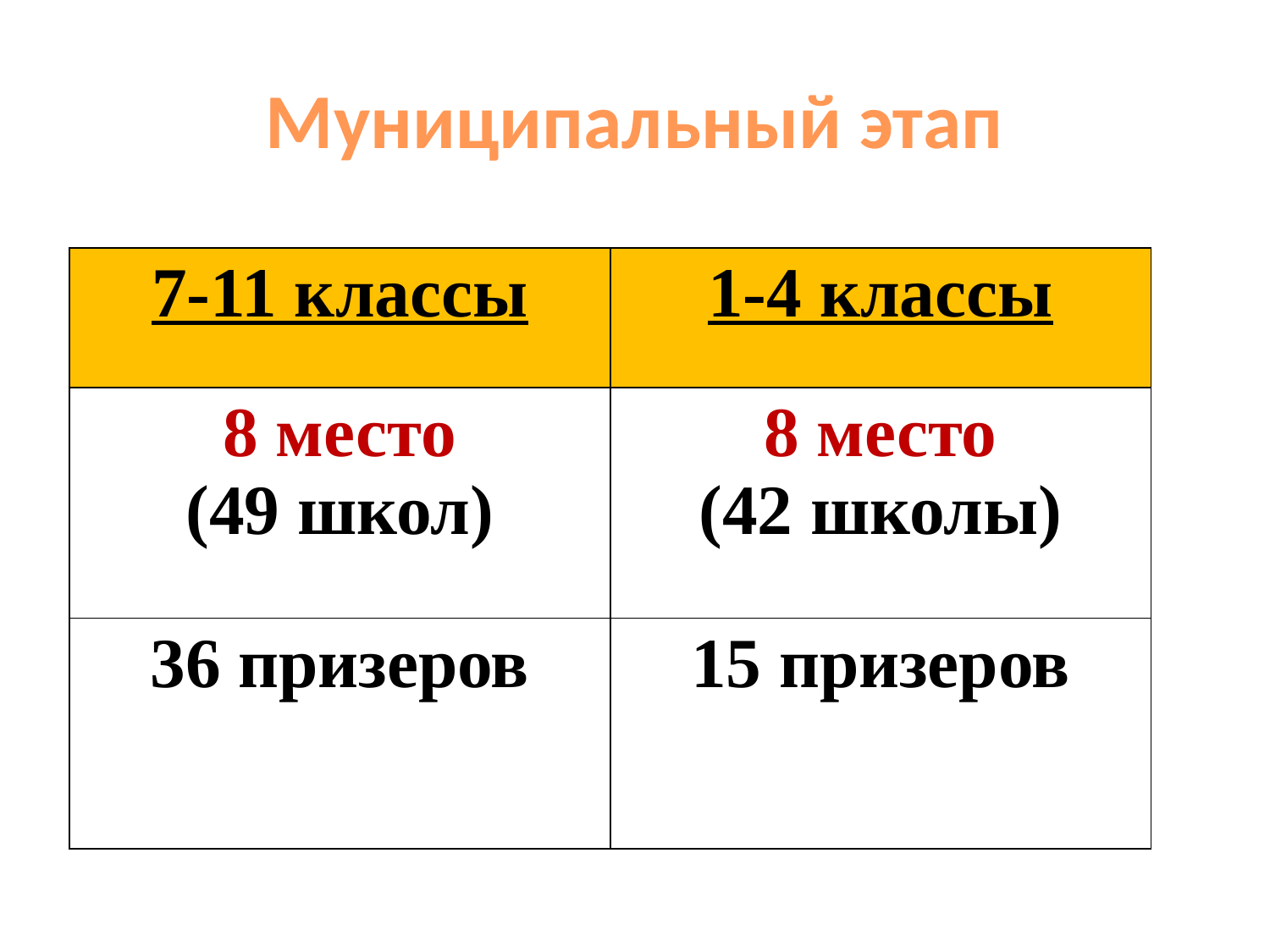

# Муниципальный этап
| 7-11 классы | 1-4 классы |
| --- | --- |
| 8 место (49 школ) | 8 место (42 школы) |
| 36 призеров | 15 призеров |